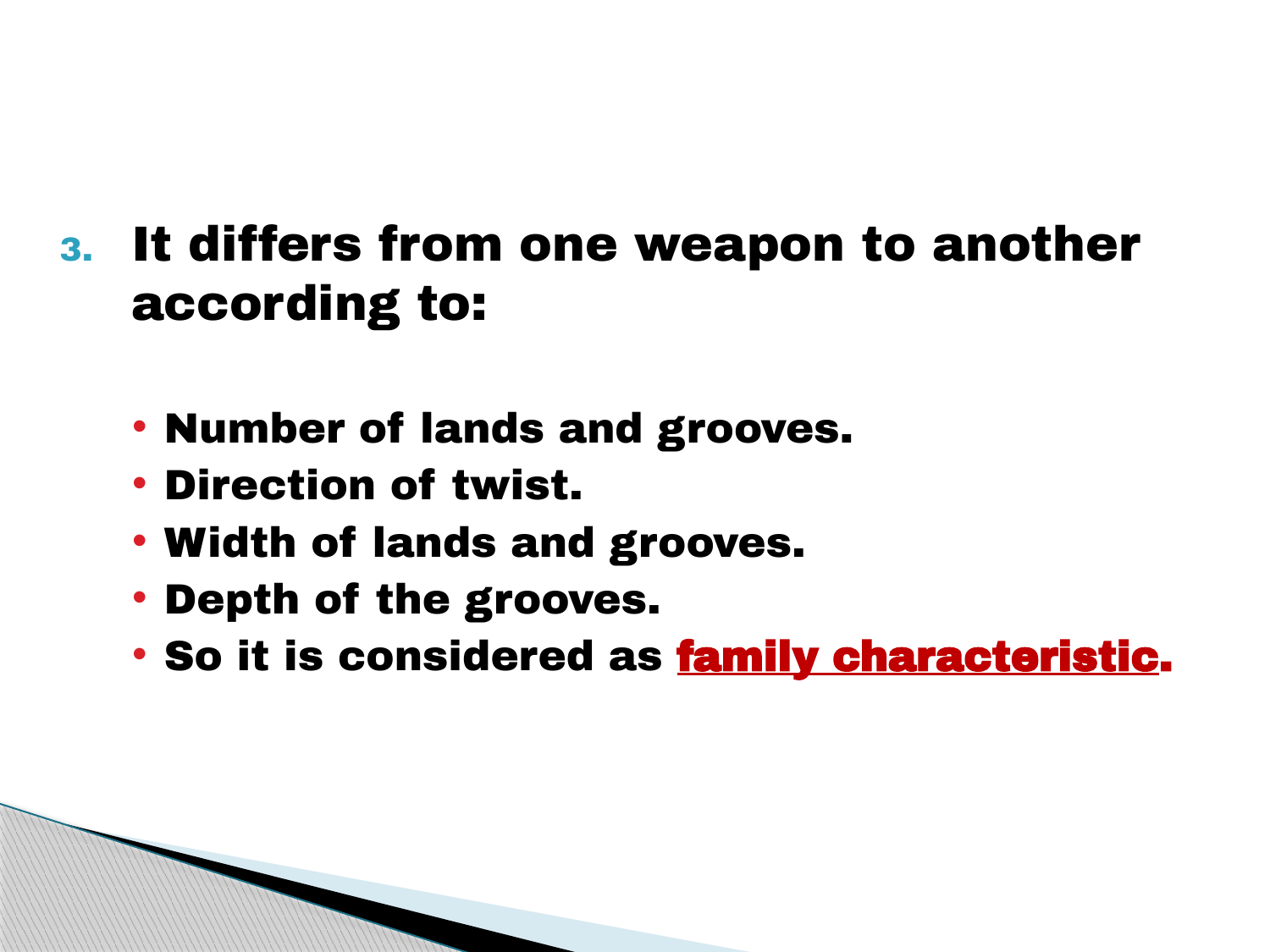

#
It differs from one weapon to another according to:

Number of lands and grooves.
Direction of twist.
Width of lands and grooves.
Depth of the grooves.
So it is considered as family characteristic.